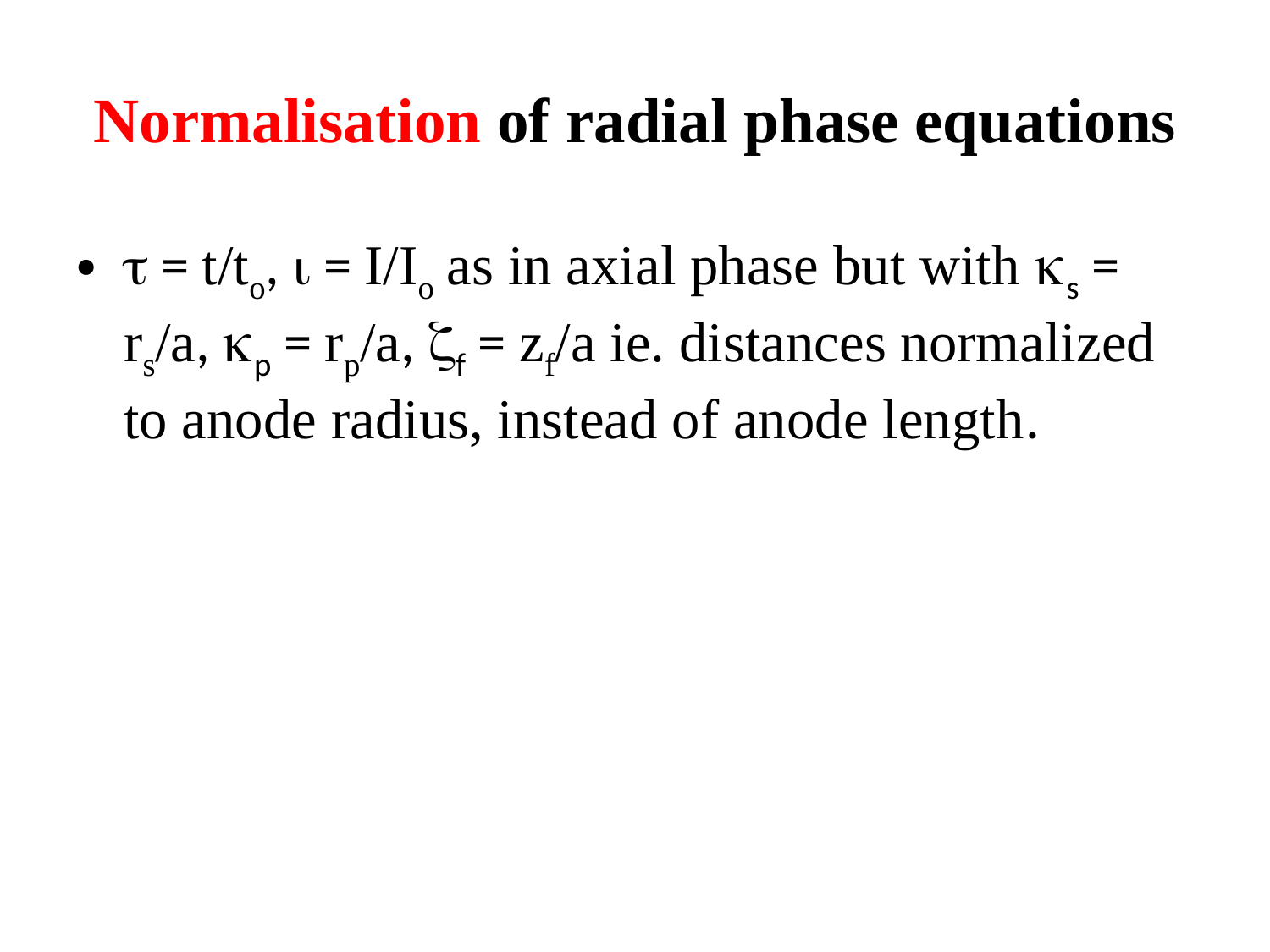

# Normalisation of radial phase equations
τ = t/to, ι = I/Io as in axial phase but with κs = rs/a, κp = rp/a, ζf = zf/a ie. distances normalized to anode radius, instead of anode length.